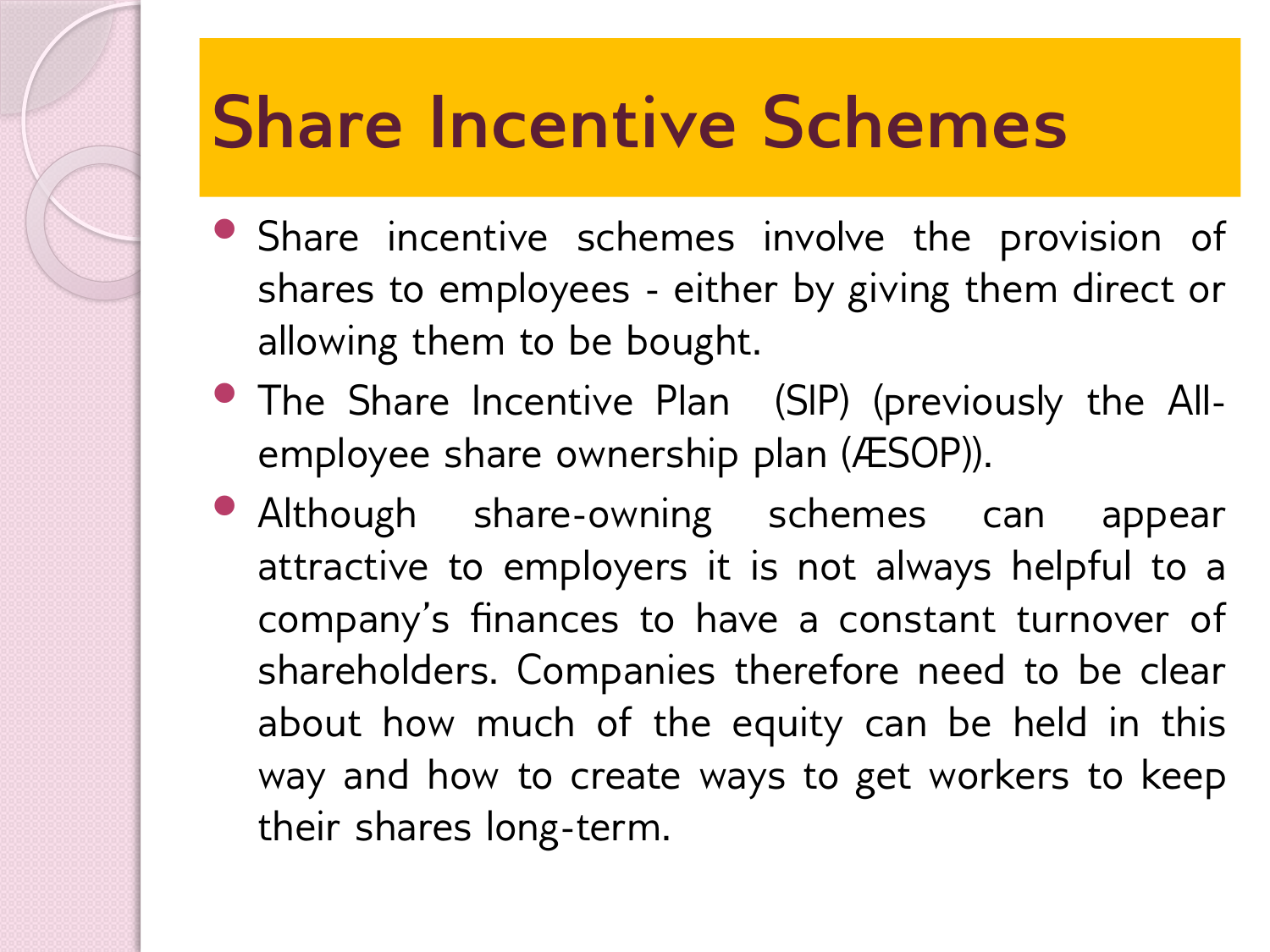

# Share Incentive Schemes
Share incentive schemes involve the provision of shares to employees - either by giving them direct or allowing them to be bought.
The Share Incentive Plan  (SIP) (previously the All-employee share ownership plan (AESOP)).
Although share-owning schemes can appear attractive to employers it is not always helpful to a company’s finances to have a constant turnover of shareholders. Companies therefore need to be clear about how much of the equity can be held in this way and how to create ways to get workers to keep their shares long-term.